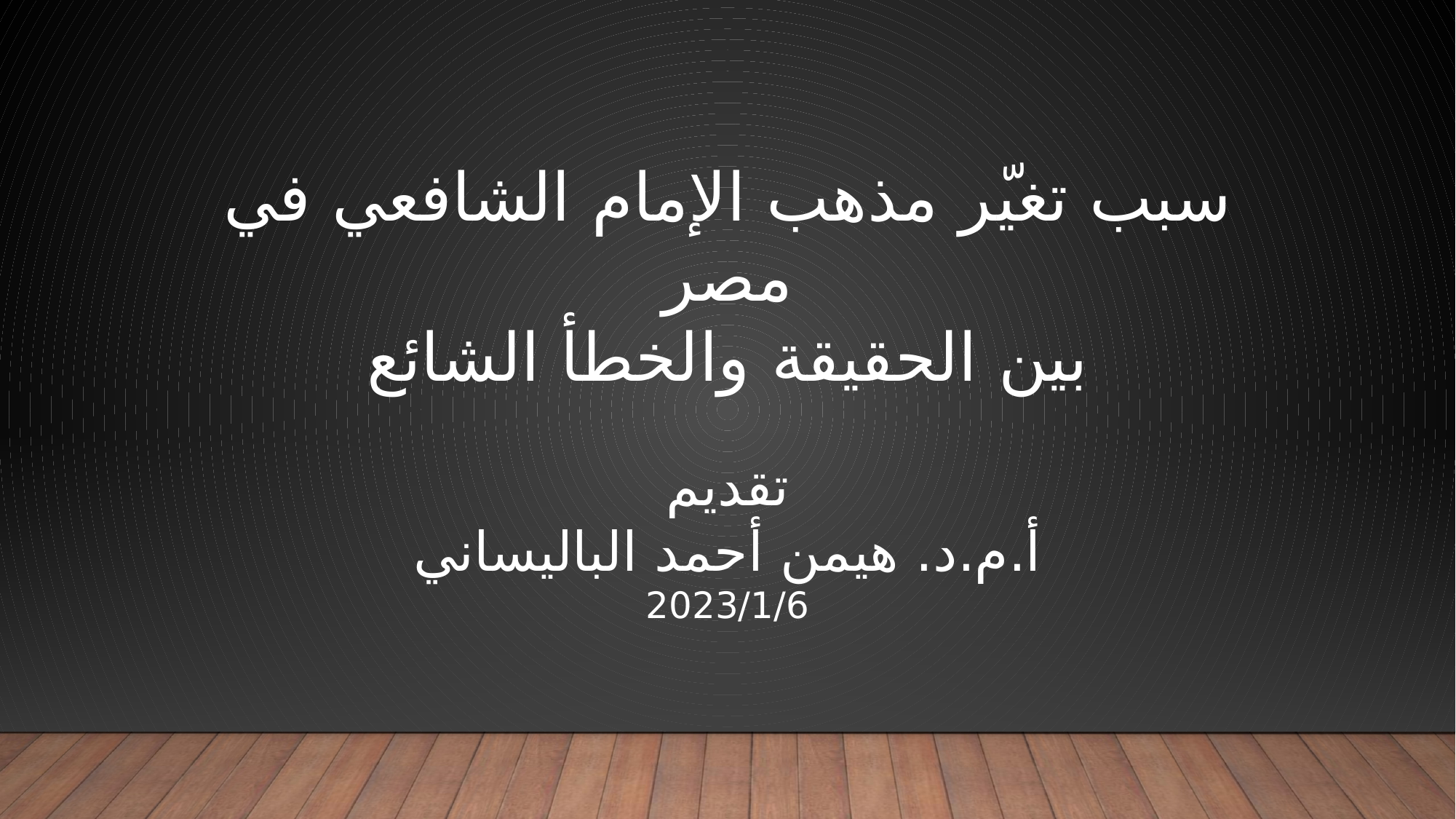

سبب تغيّر مذهب الإمام الشافعي في مصر
بين الحقيقة والخطأ الشائع
تقديم
أ.م.د. هيمن أحمد الباليساني
2023/1/6